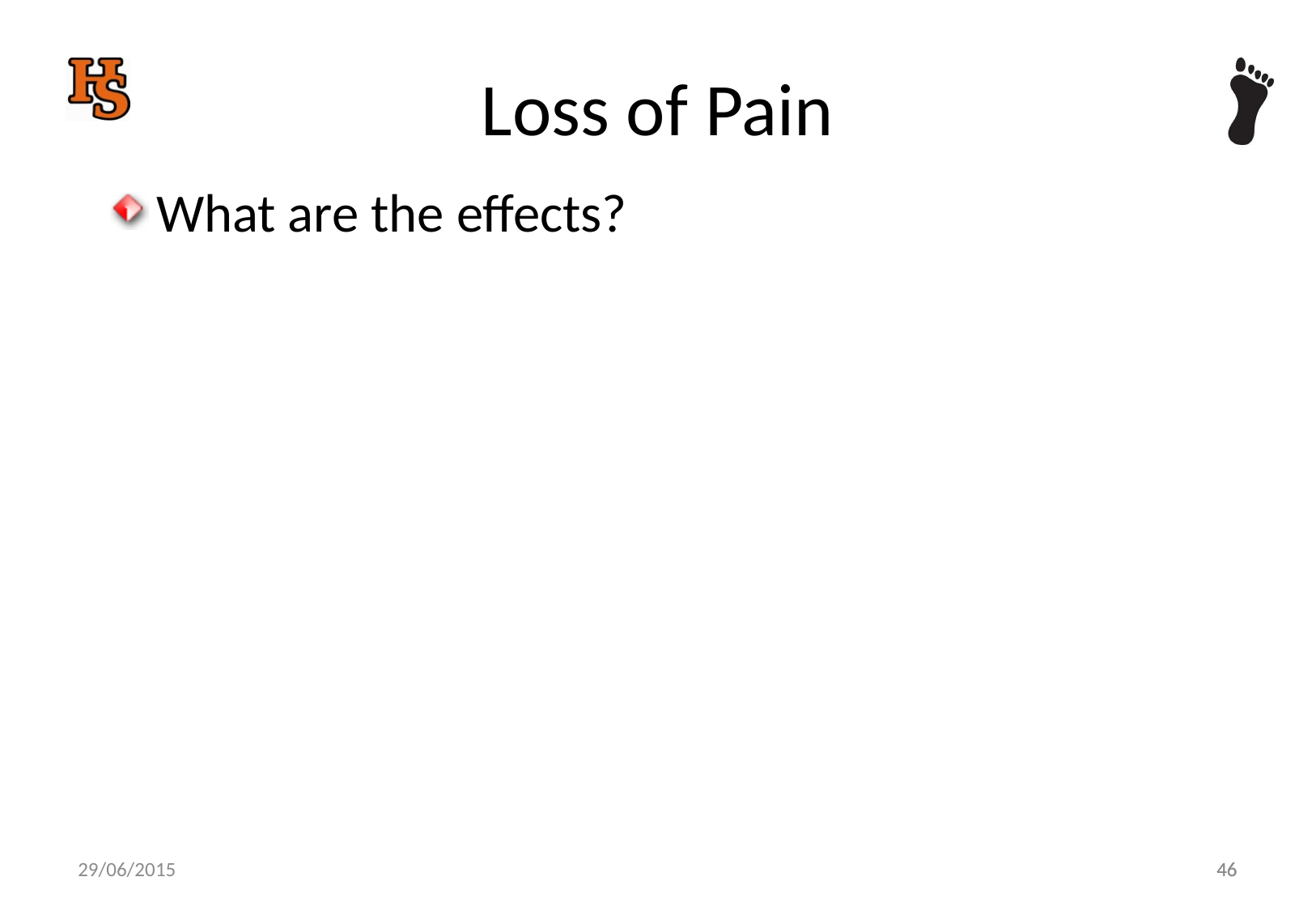

# Loss of Pain
What are the effects?
46